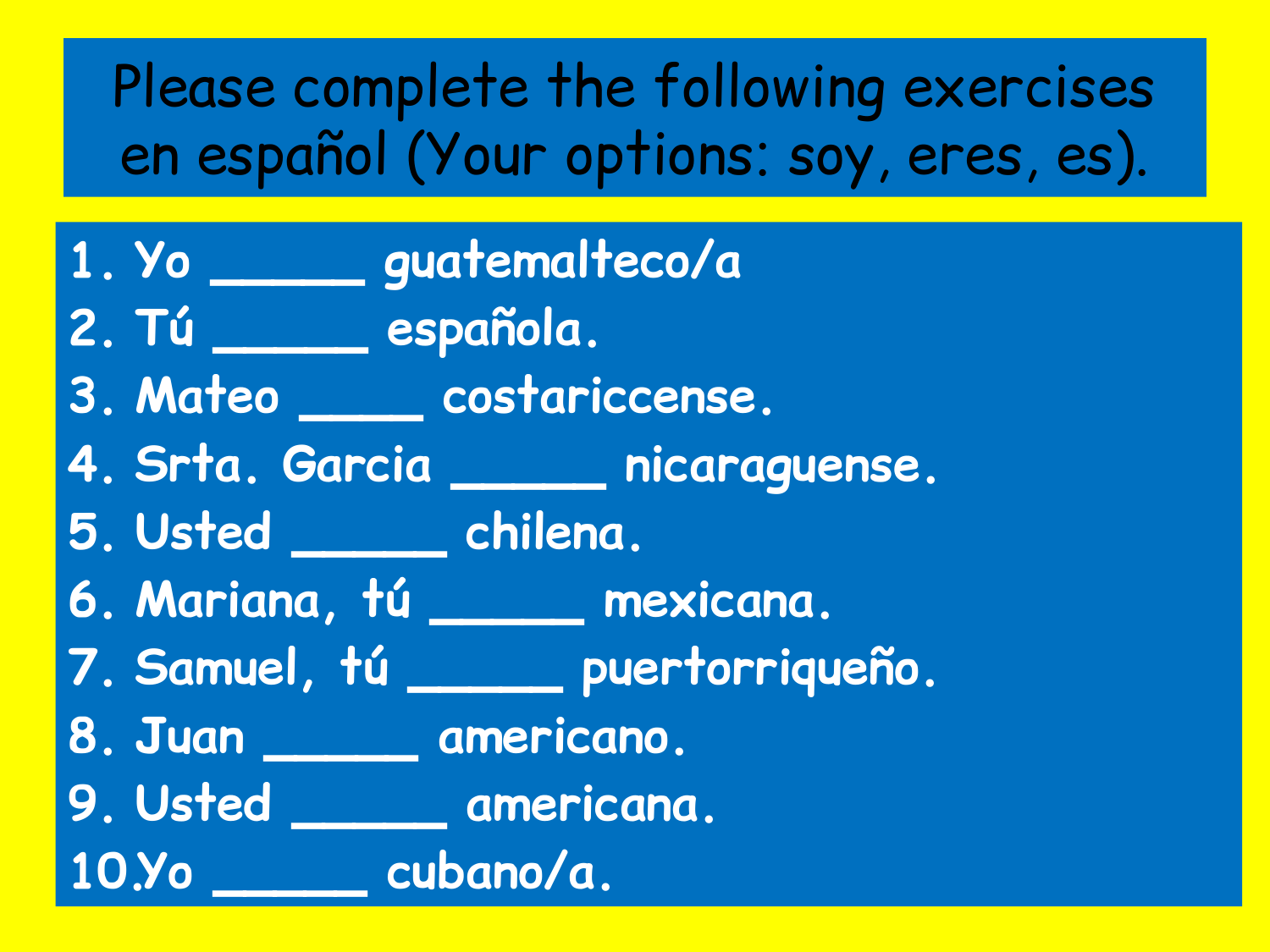

# Please complete the following exercises en español (Your options: soy, eres, es).
Yo _____ guatemalteco/a
Tú _____ española.
Mateo ____ costariccense.
Srta. Garcia _____ nicaraguense.
Usted _____ chilena.
Mariana, tú _____ mexicana.
Samuel, tú _____ puertorriqueño.
Juan _____ americano.
Usted _____ americana.
Yo _____ cubano/a.